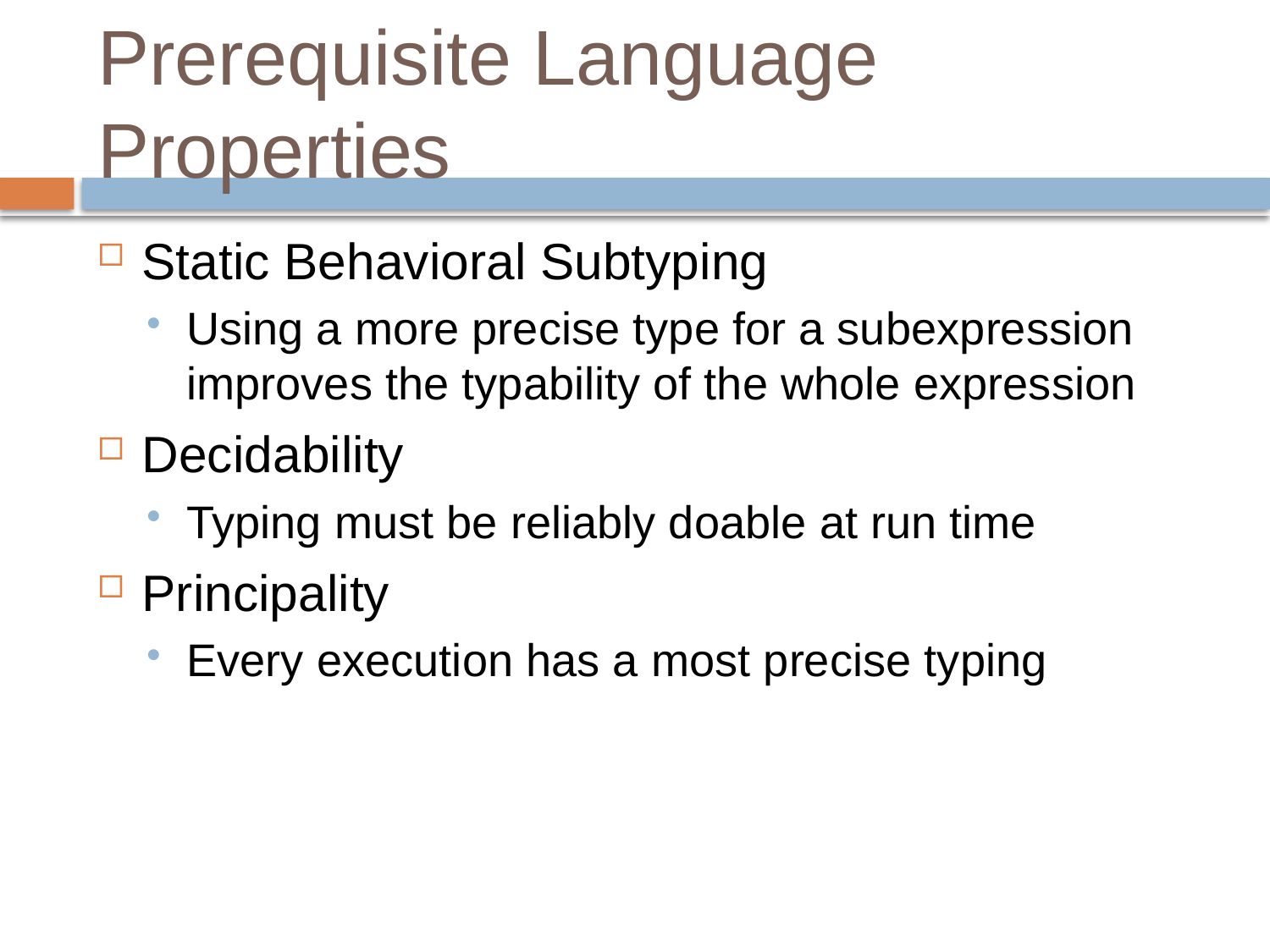

# Prerequisite Language Properties
Static Behavioral Subtyping
Using a more precise type for a subexpression
improves the typability of the whole expression
Decidability
Typing must be reliably doable at run time
Principality
Every execution has a most precise typing